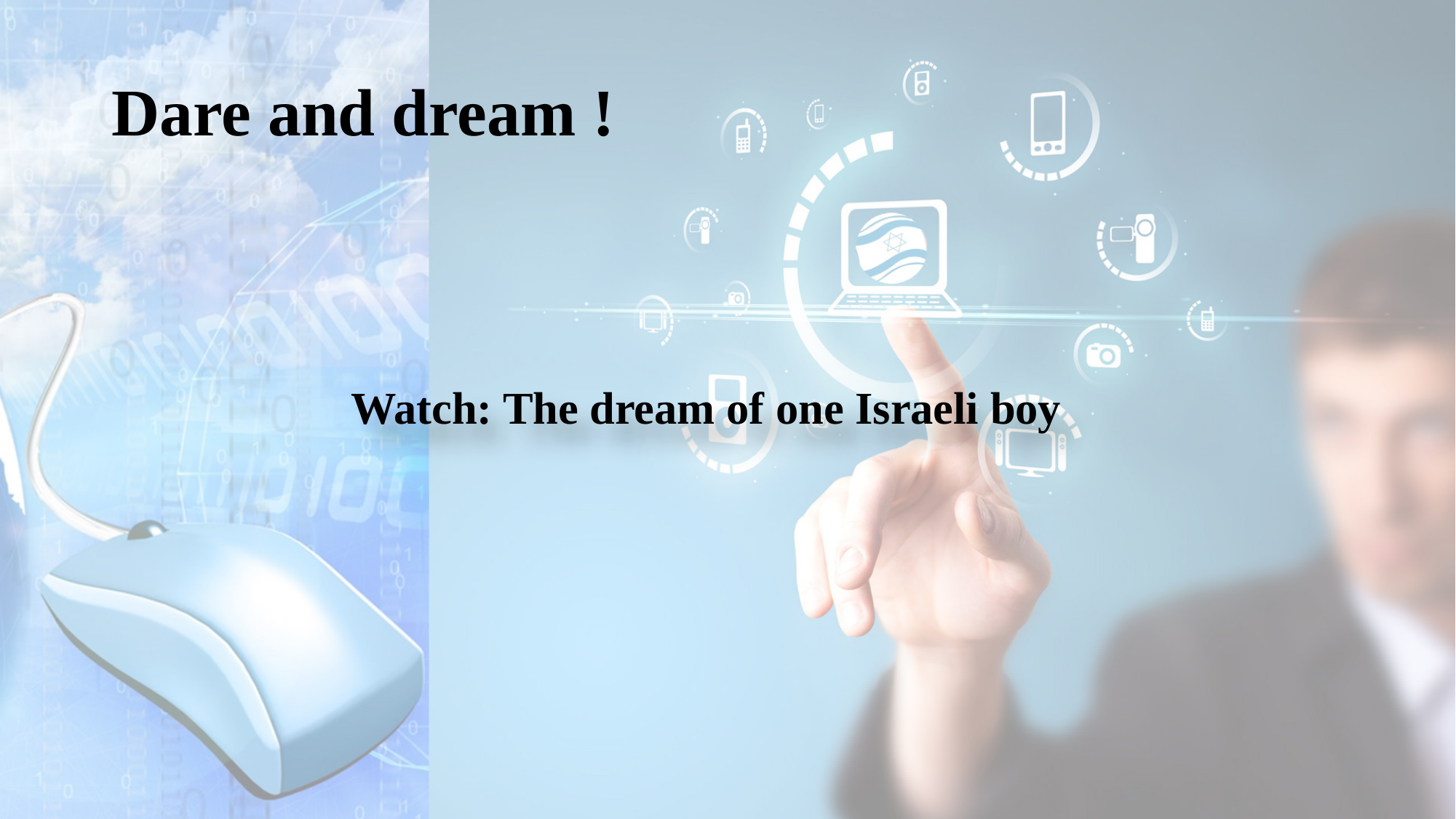

# Dare and dream !
Watch: The dream of one Israeli boy